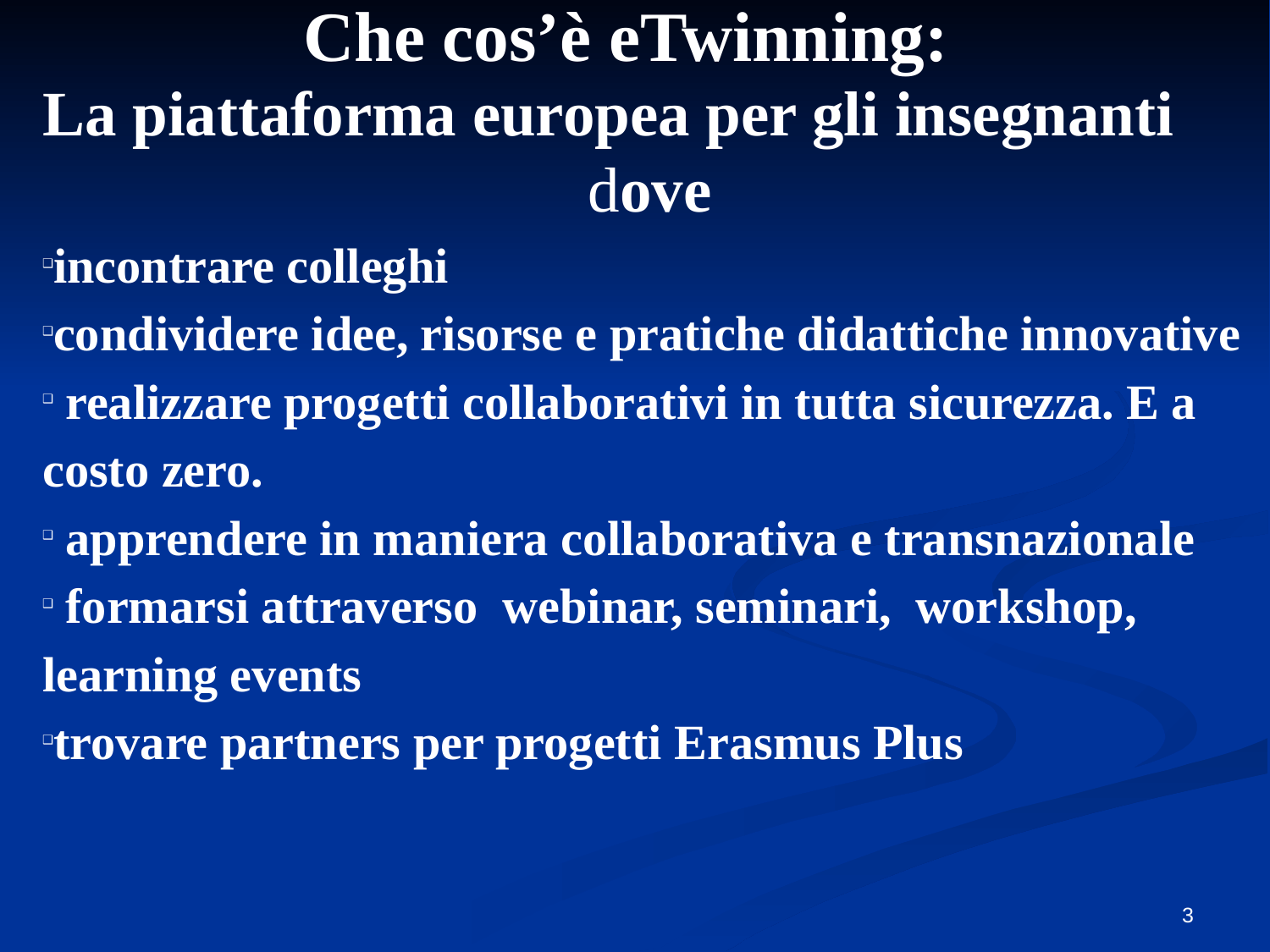

# Che cos’è eTwinning:
La piattaforma europea per gli insegnanti
dove
incontrare colleghi
condividere idee, risorse e pratiche didattiche innovative
 realizzare progetti collaborativi in tutta sicurezza. E a costo zero.
 apprendere in maniera collaborativa e transnazionale
 formarsi attraverso  webinar, seminari,  workshop, learning events
trovare partners per progetti Erasmus Plus
3